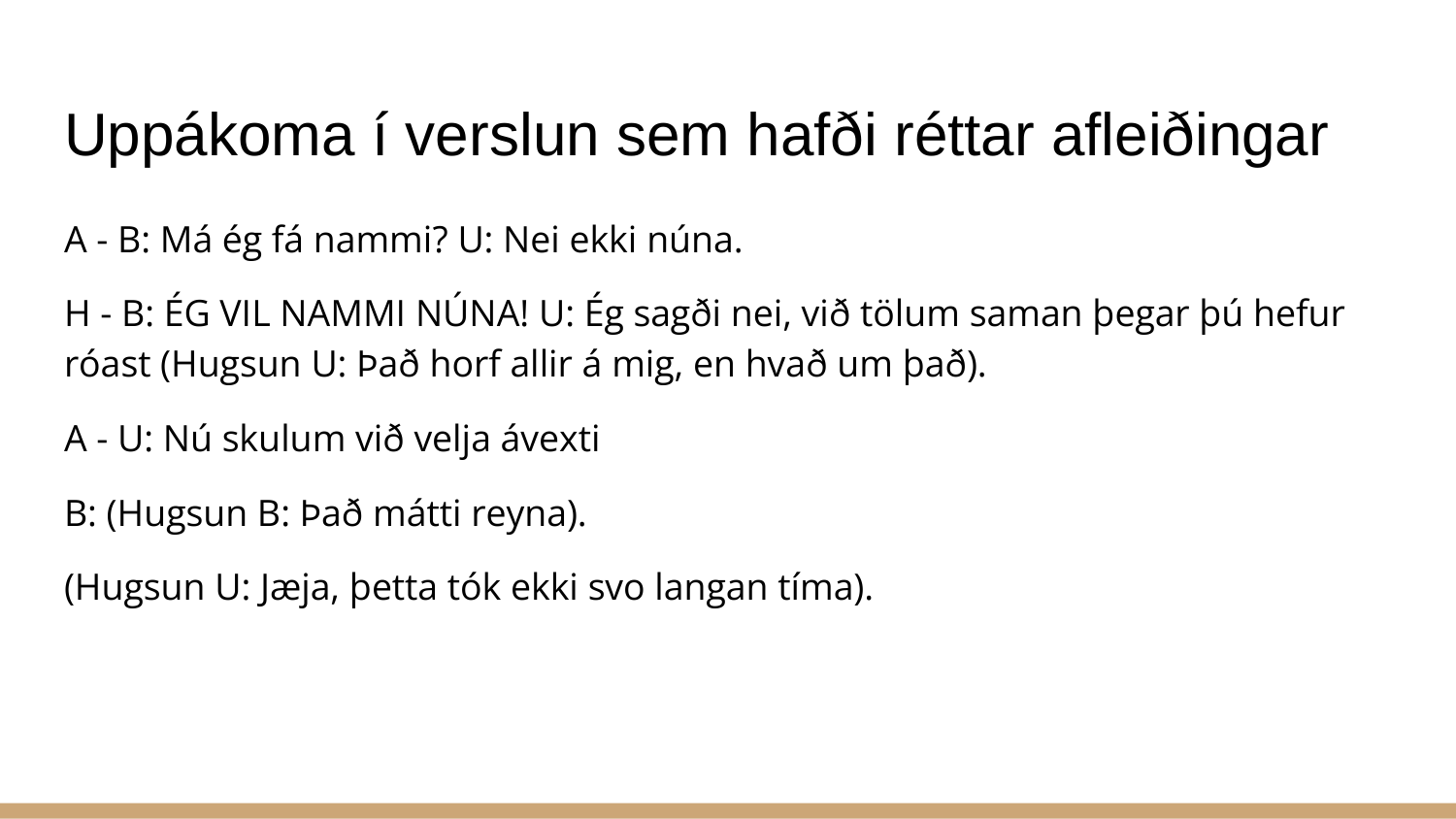

# Uppákoma í verslun sem hafði réttar afleiðingar
A - B: Má ég fá nammi? U: Nei ekki núna.
H - B: ÉG VIL NAMMI NÚNA! U: Ég sagði nei, við tölum saman þegar þú hefur róast (Hugsun U: Það horf allir á mig, en hvað um það).
A - U: Nú skulum við velja ávexti
B: (Hugsun B: Það mátti reyna).
(Hugsun U: Jæja, þetta tók ekki svo langan tíma).